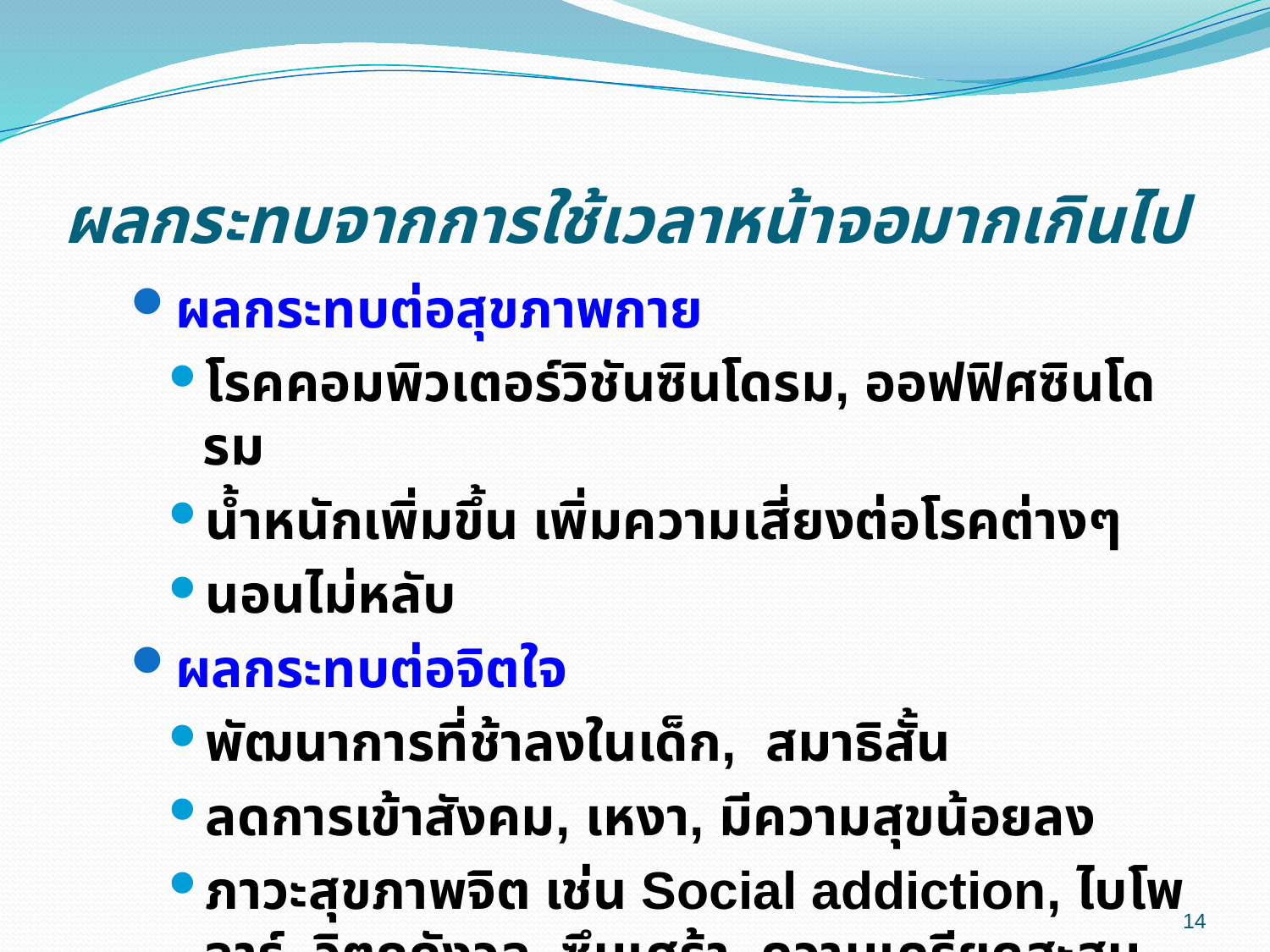

# ผลกระทบจากการใช้เวลาหน้าจอมากเกินไป
ผลกระทบต่อสุขภาพกาย
โรคคอมพิวเตอร์วิชันซินโดรม, ออฟฟิศซินโดรม
น้ำหนักเพิ่มขึ้น เพิ่มความเสี่ยงต่อโรคต่างๆ
นอนไม่หลับ
ผลกระทบต่อจิตใจ
พัฒนาการที่ช้าลงในเด็ก,  สมาธิสั้น
ลดการเข้าสังคม, เหงา, มีความสุขน้อยลง
ภาวะสุขภาพจิต เช่น Social addiction, ไบโพลาร์, วิตกกังวล, ซึมเศร้า, ความเครียดสะสม, มีอารมณ์ฉุนเฉียวรุนแรง
14